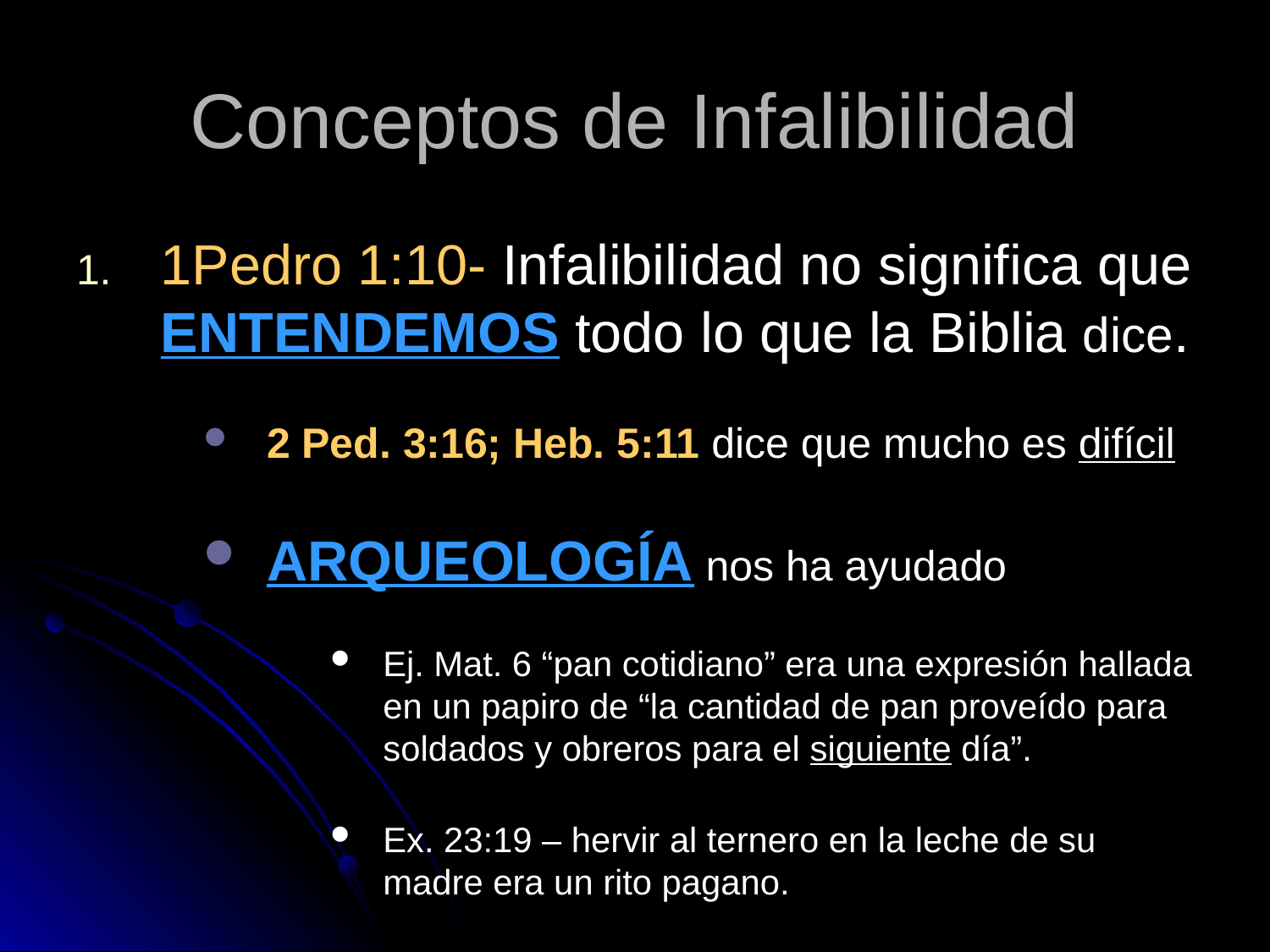

# Conceptos de Infalibilidad
1Pedro 1:10- Infalibilidad no significa que ENTENDEMOS todo lo que la Biblia dice.

2 Ped. 3:16; Heb. 5:11 dice que mucho es difícil

ARQUEOLOGÍA nos ha ayudado

Ej. Mat. 6 “pan cotidiano” era una expresión hallada en un papiro de “la cantidad de pan proveído para soldados y obreros para el siguiente día”.

Ex. 23:19 – hervir al ternero en la leche de su madre era un rito pagano.